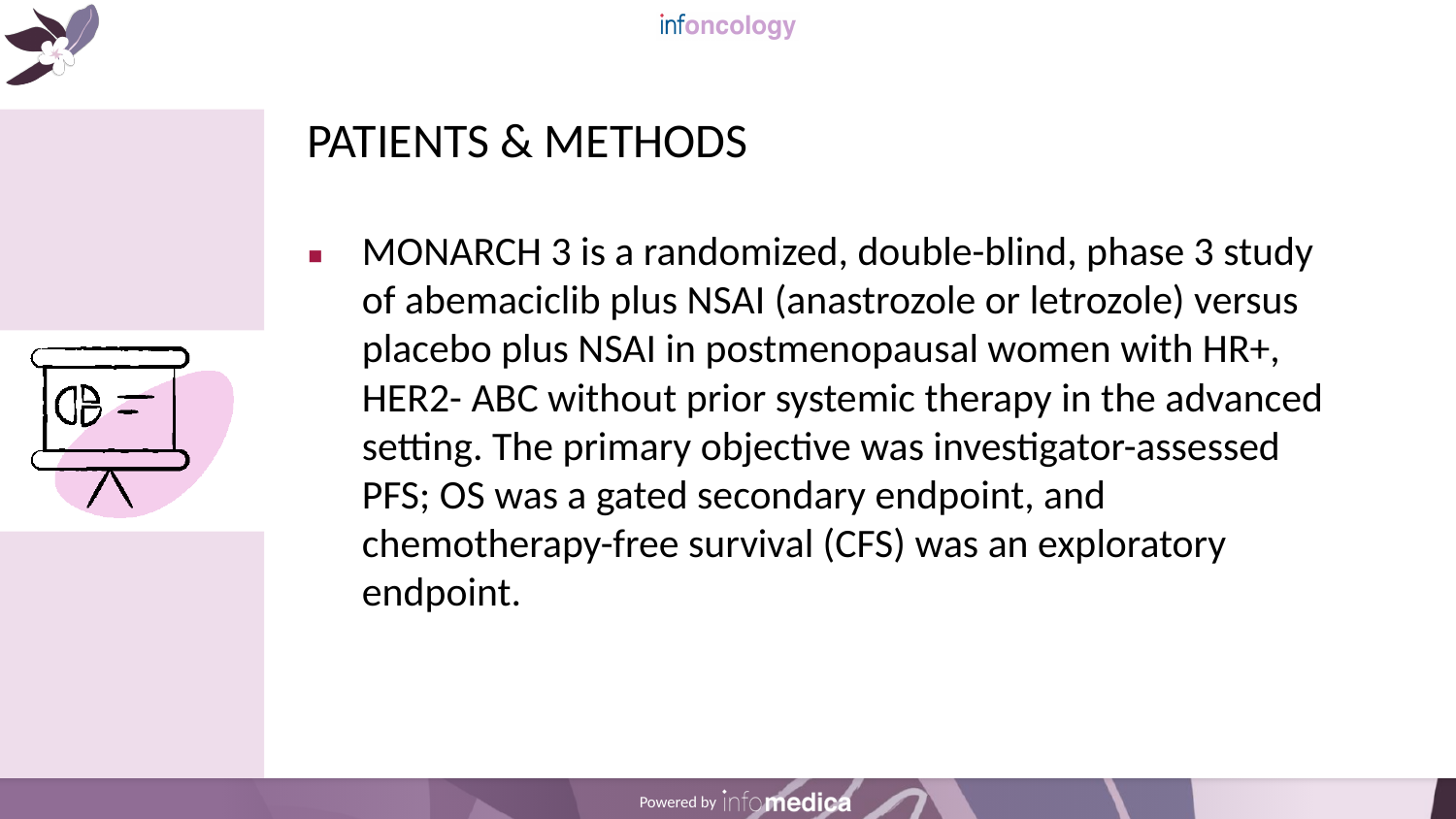

# PATIENTS & METHODS
MONARCH 3 is a randomized, double-blind, phase 3 study of abemaciclib plus NSAI (anastrozole or letrozole) versus placebo plus NSAI in postmenopausal women with HR+, HER2- ABC without prior systemic therapy in the advanced setting. The primary objective was investigator-assessed PFS; OS was a gated secondary endpoint, and chemotherapy-free survival (CFS) was an exploratory endpoint.